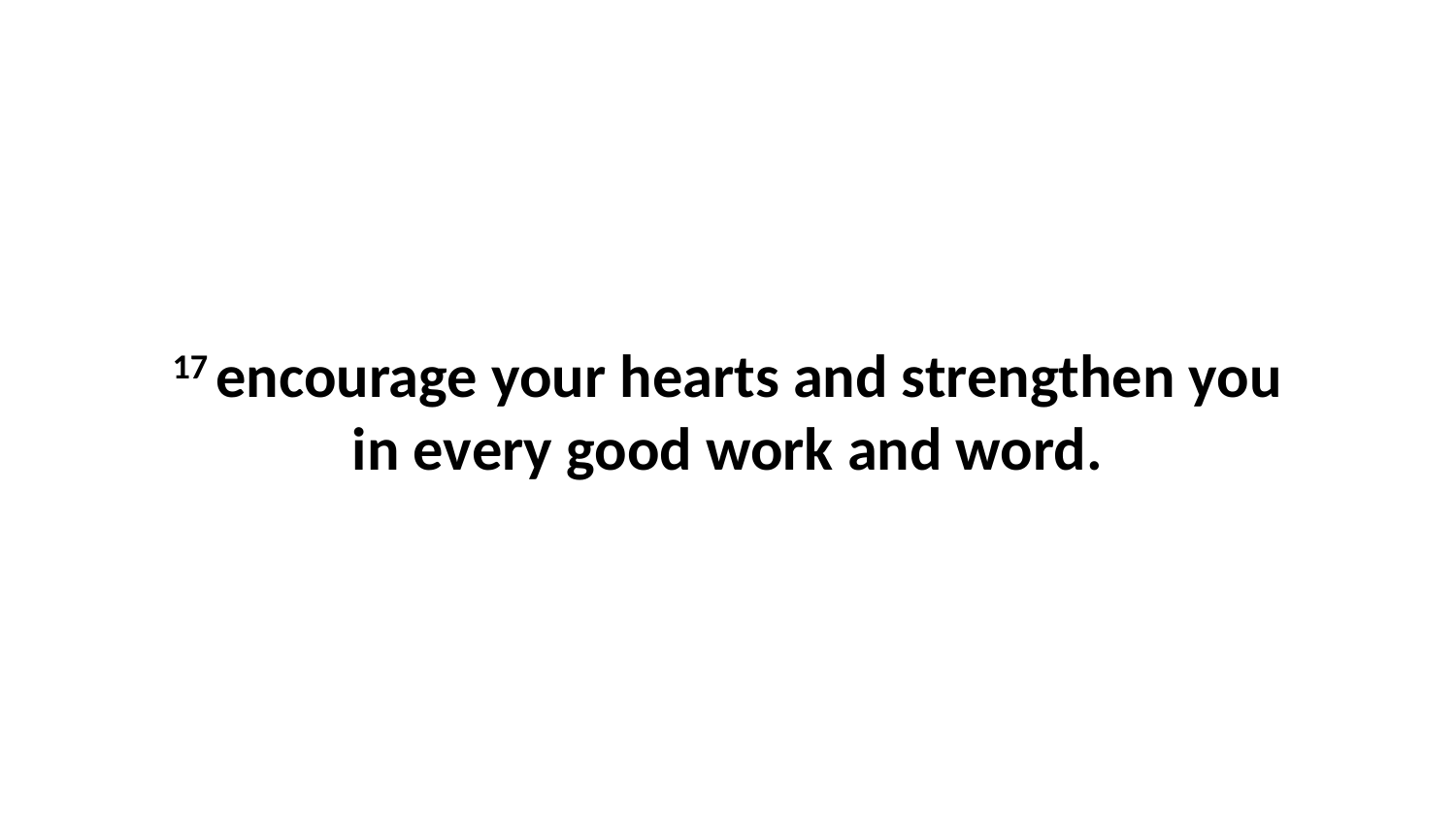

17 encourage your hearts and strengthen you in every good work and word.